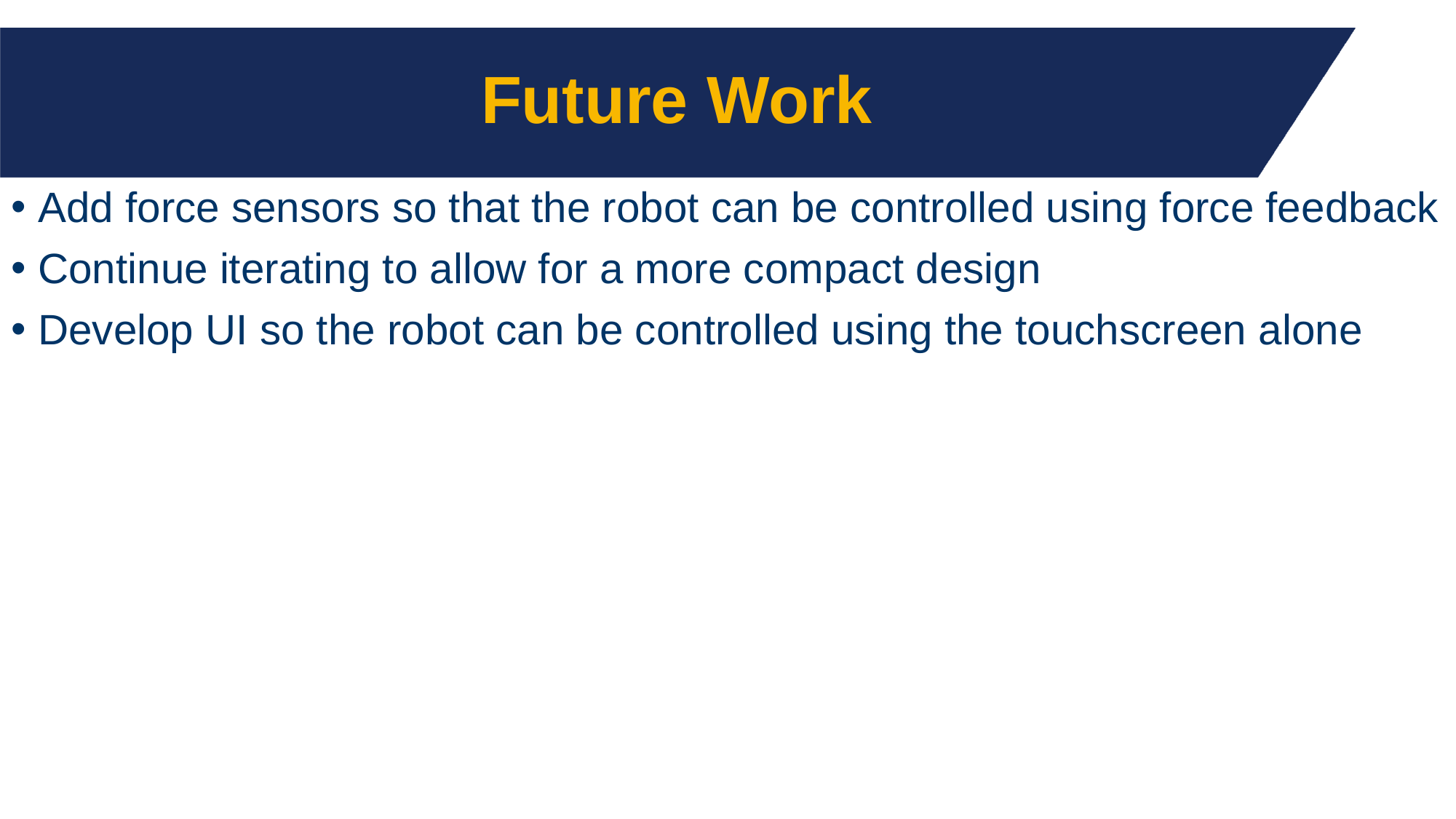

# Future Work
Add force sensors so that the robot can be controlled using force feedback
Continue iterating to allow for a more compact design
Develop UI so the robot can be controlled using the touchscreen alone